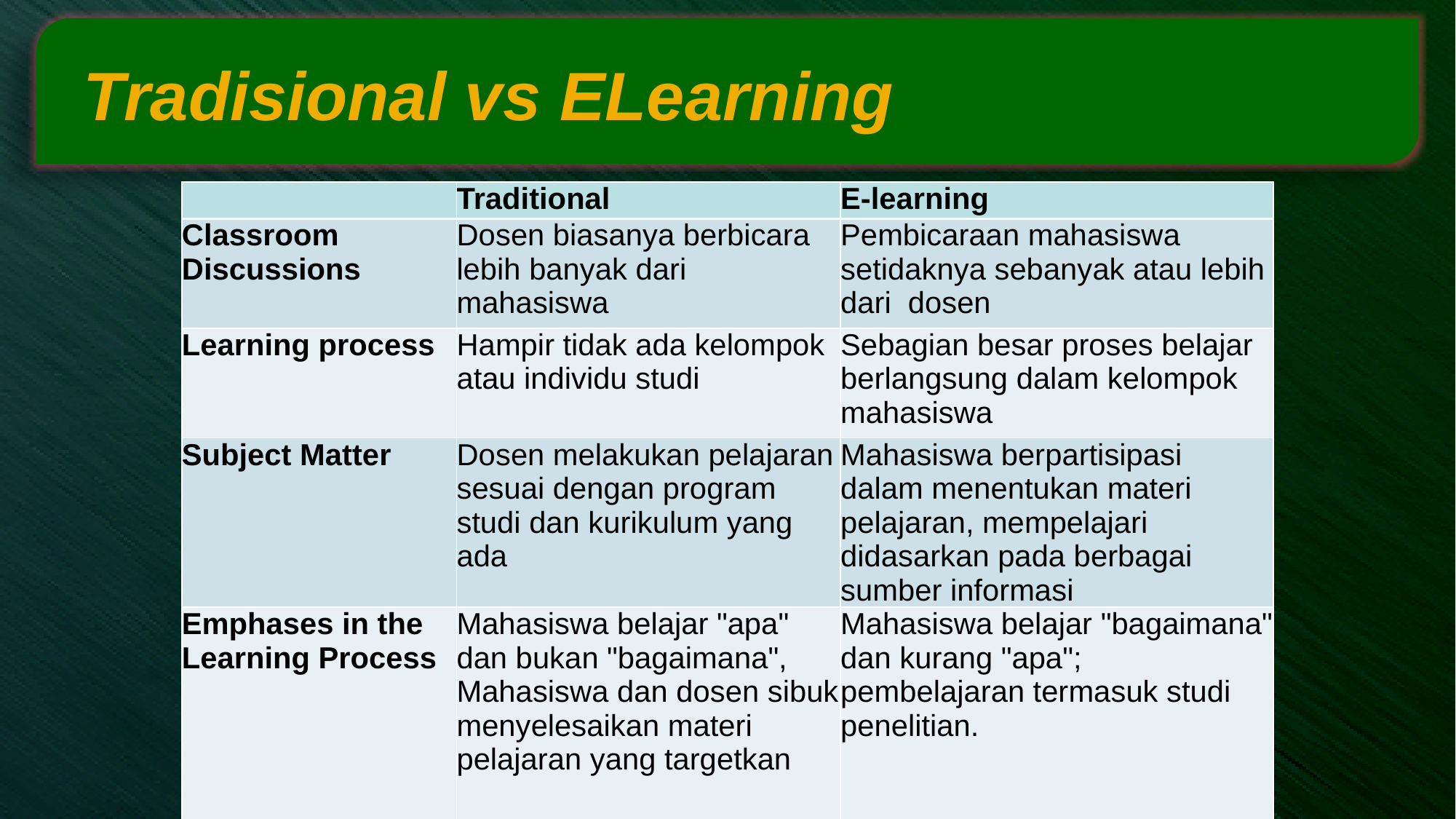

# Tradisional vs ELearning
|  | Traditional | E-learning |
| --- | --- | --- |
| Classroom Discussions | Dosen biasanya berbicara lebih banyak dari mahasiswa | Pembicaraan mahasiswa setidaknya sebanyak atau lebih dari dosen |
| Learning process | Hampir tidak ada kelompok atau individu studi | Sebagian besar proses belajar berlangsung dalam kelompok mahasiswa |
| Subject Matter | Dosen melakukan pelajaran sesuai dengan program studi dan kurikulum yang ada | Mahasiswa berpartisipasi dalam menentukan materi pelajaran, mempelajari didasarkan pada berbagai sumber informasi |
| Emphases in the Learning Process | Mahasiswa belajar "apa" dan bukan "bagaimana", Mahasiswa dan dosen sibuk menyelesaikan materi pelajaran yang targetkan | Mahasiswa belajar "bagaimana" dan kurang "apa"; pembelajaran termasuk studi penelitian. |